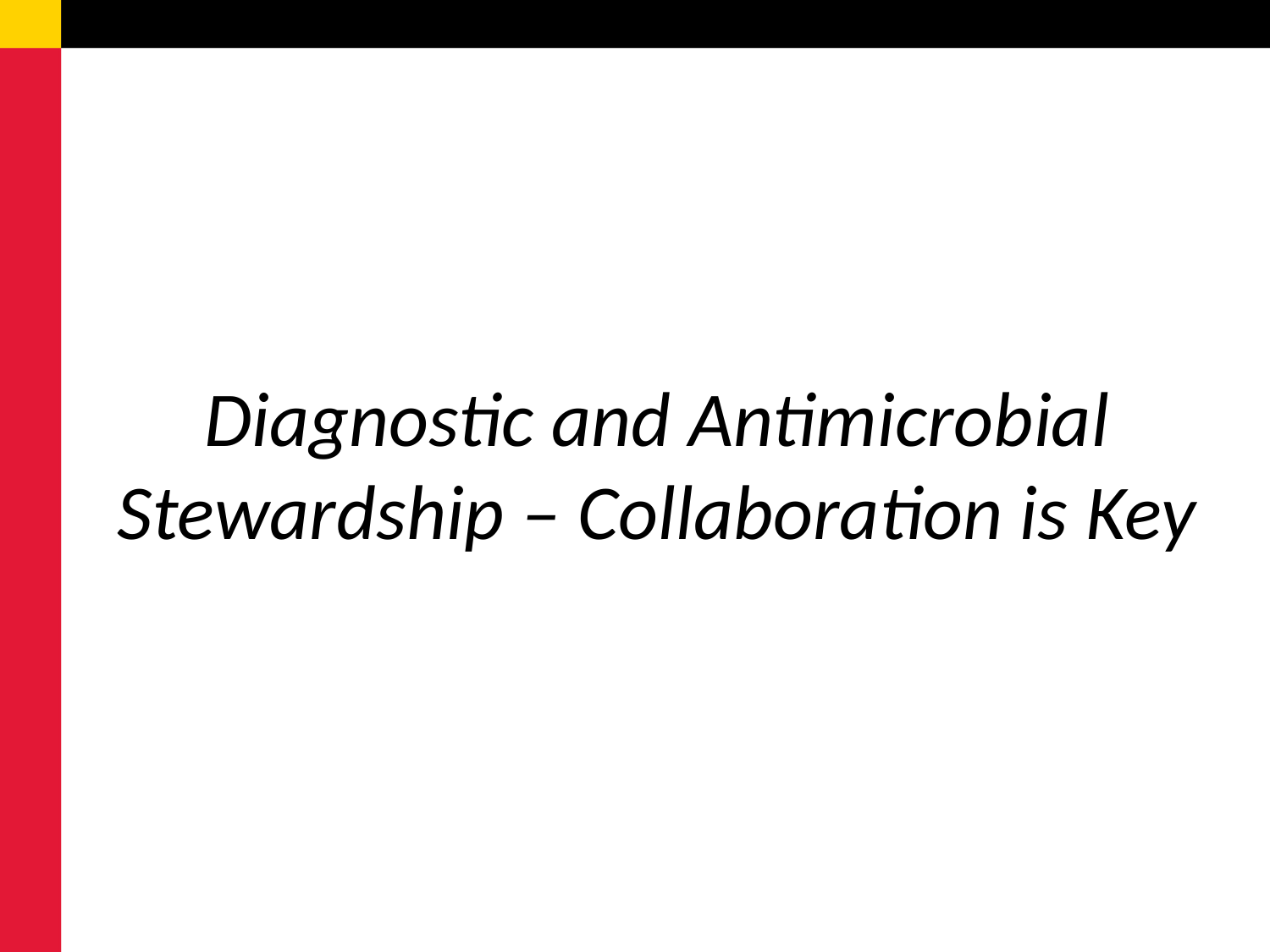

# Diagnostic and Antimicrobial Stewardship – Collaboration is Key